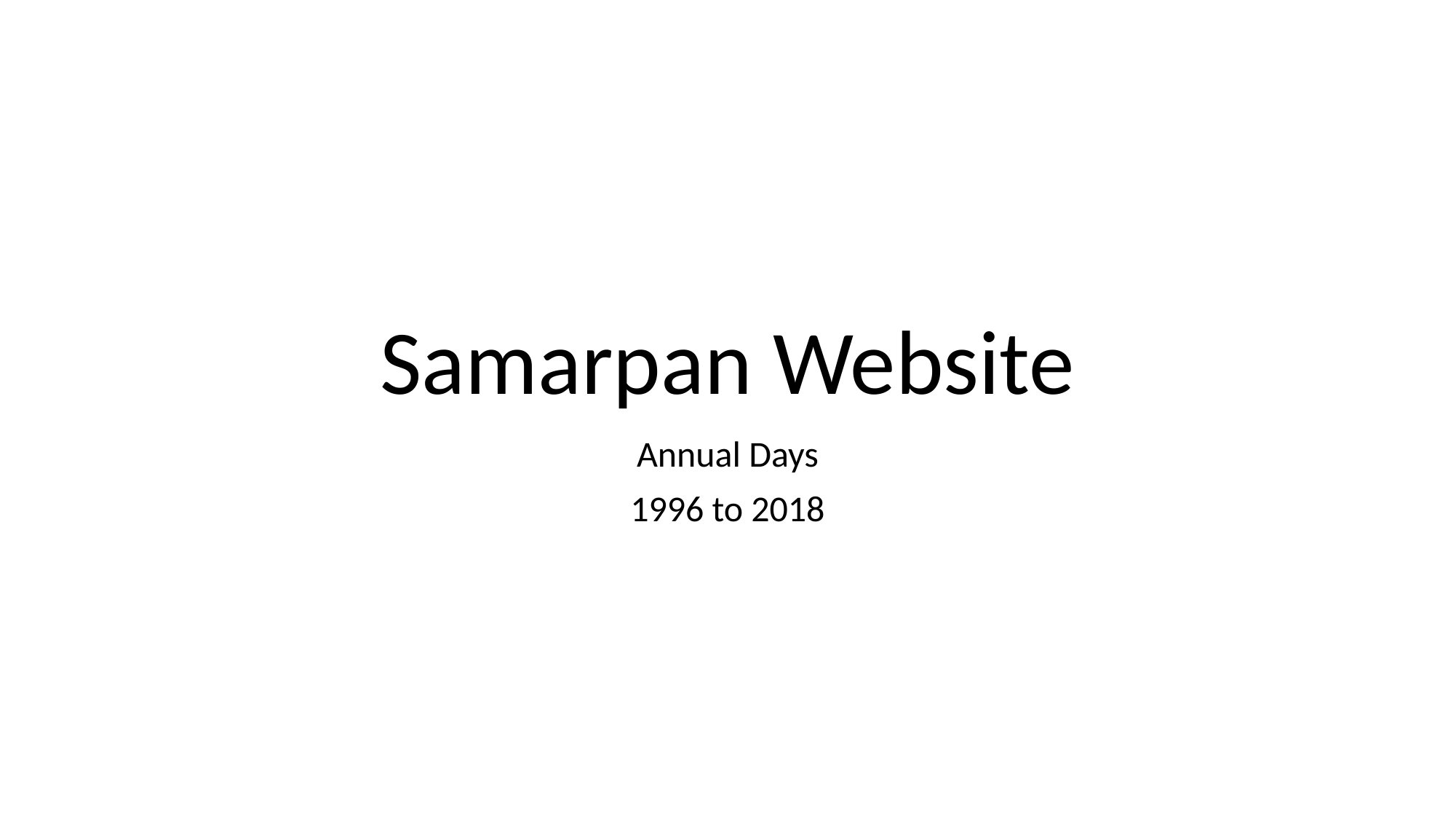

# Samarpan Website
Annual Days
1996 to 2018